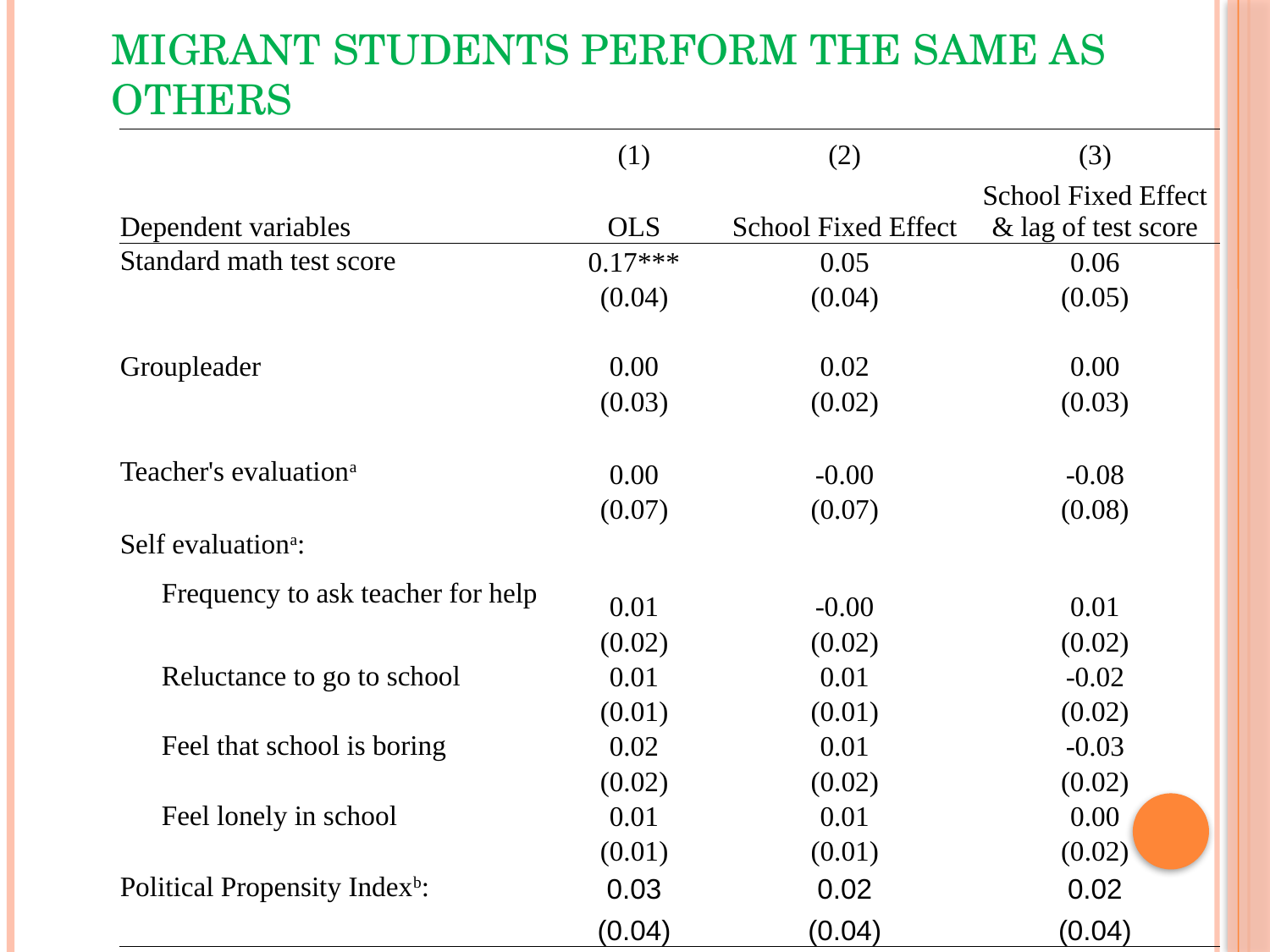

# Migrant students perform the same as others
|  |  | (1) | (2) | (3) |
| --- | --- | --- | --- | --- |
| Dependent variables |  | OLS | School Fixed Effect | School Fixed Effect & lag of test score |
| Standard math test score |  | 0.17\*\*\* | 0.05 | 0.06 |
|  |  | (0.04) | (0.04) | (0.05) |
|  |  |  |  |  |
| Groupleader |  | 0.00 | 0.02 | 0.00 |
|  |  | (0.03) | (0.02) | (0.03) |
|  |  |  |  |  |
| Teacher's evaluationa |  | 0.00 | -0.00 | -0.08 |
|  |  | (0.07) | (0.07) | (0.08) |
| Self evaluationa: |  |  |  |  |
|  | Frequency to ask teacher for help | 0.01 | -0.00 | 0.01 |
|  |  | (0.02) | (0.02) | (0.02) |
|  | Reluctance to go to school | 0.01 | 0.01 | -0.02 |
|  |  | (0.01) | (0.01) | (0.02) |
|  | Feel that school is boring | 0.02 | 0.01 | -0.03 |
|  |  | (0.02) | (0.02) | (0.02) |
|  | Feel lonely in school | 0.01 | 0.01 | 0.00 |
|  |  | (0.01) | (0.01) | (0.02) |
| Political Propensity Indexb: |  | 0.03 | 0.02 | 0.02 |
|  |  | (0.04) | (0.04) | (0.04) |